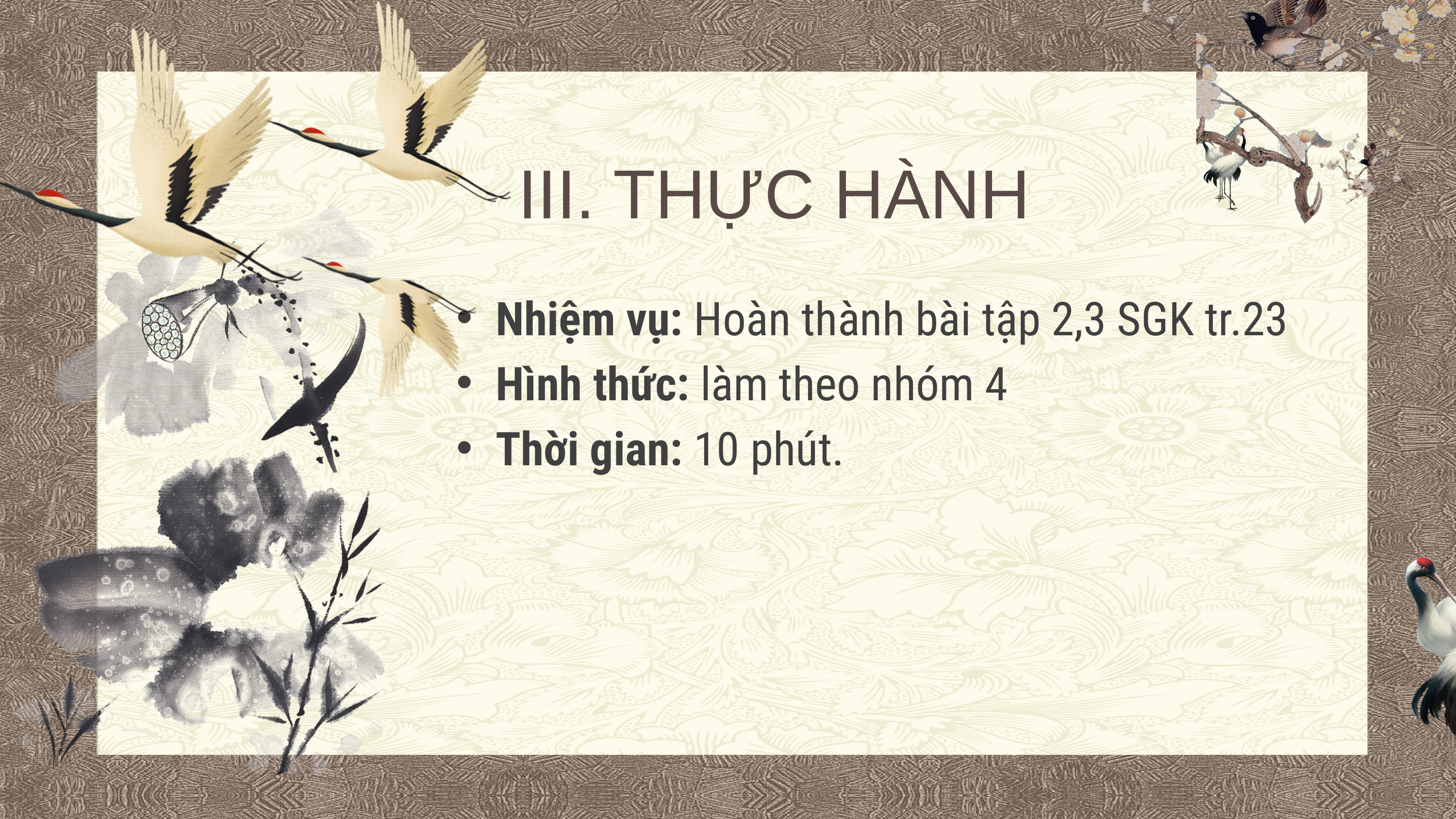

III. THỰC HÀNH

Nhiệm vụ: Hoàn thành bài tập 2,3 SGK tr.23
Hình thức: làm theo nhóm 4
Thời gian: 10 phút.